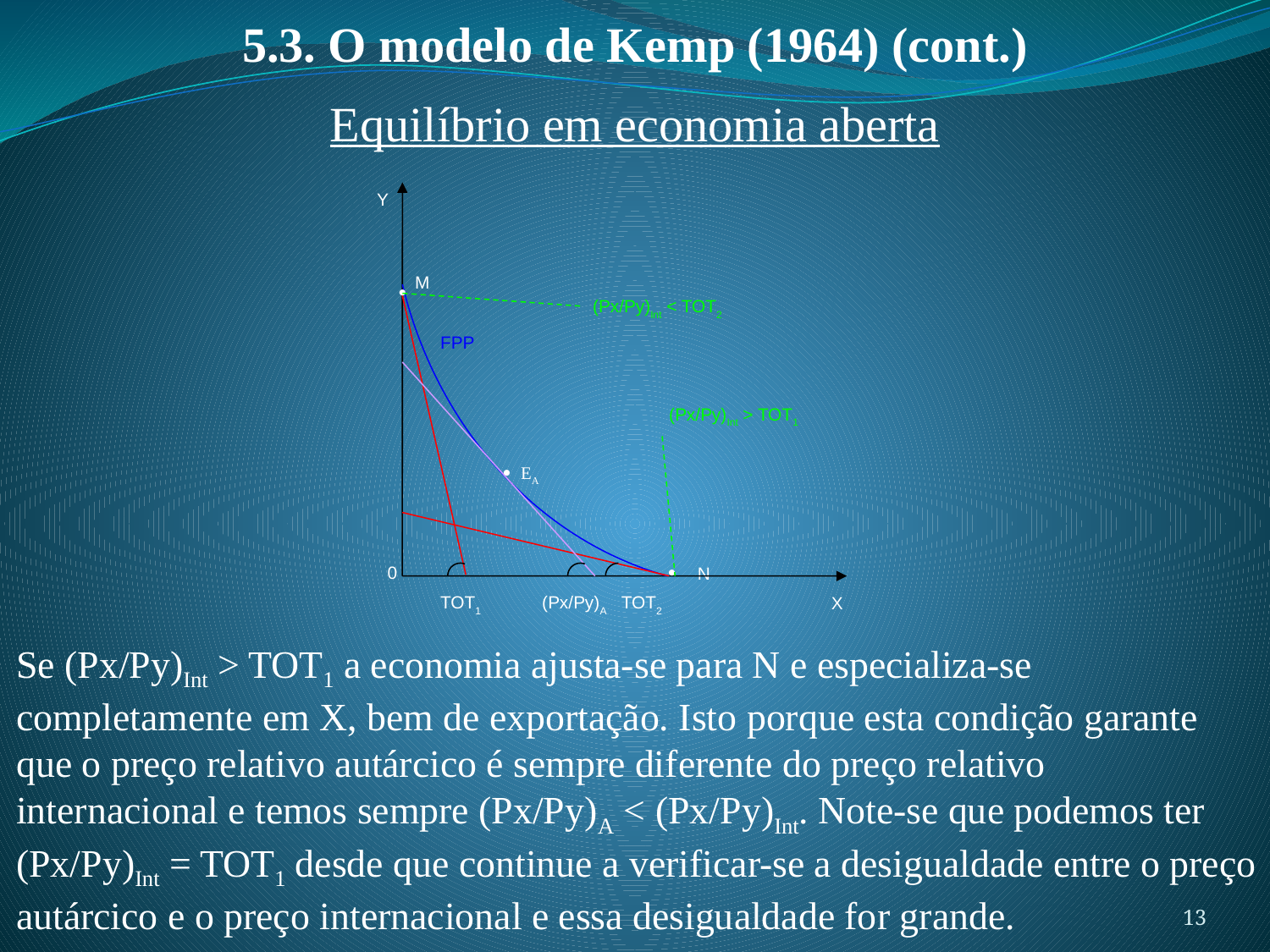

5.3. O modelo de Kemp (1964) (cont.)

Equilíbrio em economia aberta

Y
M
  •
(Px/Py)Int < TOT2

FPP

(Px/Py)Int > TOT1

•  EA

0
•
N

TOT1
(Px/Py)A
TOT2
X
Se (Px/Py)Int > TOT1 a economia ajusta-se para N e especializa-se completamente em X, bem de exportação. Isto porque esta condição garante que o preço relativo autárcico é sempre diferente do preço relativo internacional e temos sempre (Px/Py)A < (Px/Py)Int. Note-se que podemos ter (Px/Py)Int = TOT1 desde que continue a verificar-se a desigualdade entre o preço autárcico e o preço internacional e essa desigualdade for grande.
13